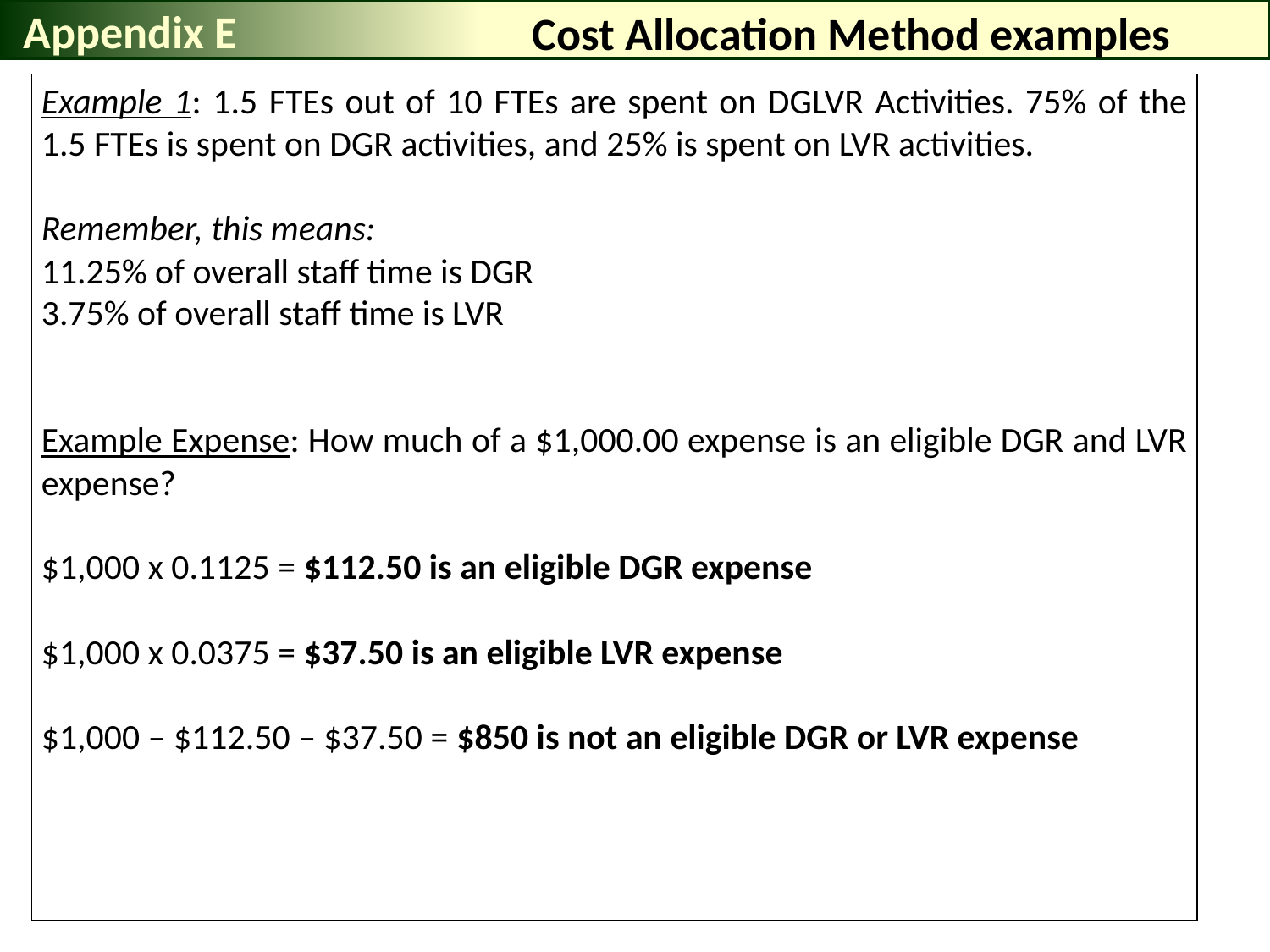

Appendix E
Cost Allocation Method examples
Example 1: 1.5 FTEs out of 10 FTEs are spent on DGLVR Activities. 75% of the 1.5 FTEs is spent on DGR activities, and 25% is spent on LVR activities.

Remember, this means:
11.25% of overall staff time is DGR
3.75% of overall staff time is LVR

Example Expense: How much of a $1,000.00 expense is an eligible DGR and LVR expense?

$1,000 x 0.1125 = $112.50 is an eligible DGR expense

$1,000 x 0.0375 = $37.50 is an eligible LVR expense

$1,000 – $112.50 – $37.50 = $850 is not an eligible DGR or LVR expense